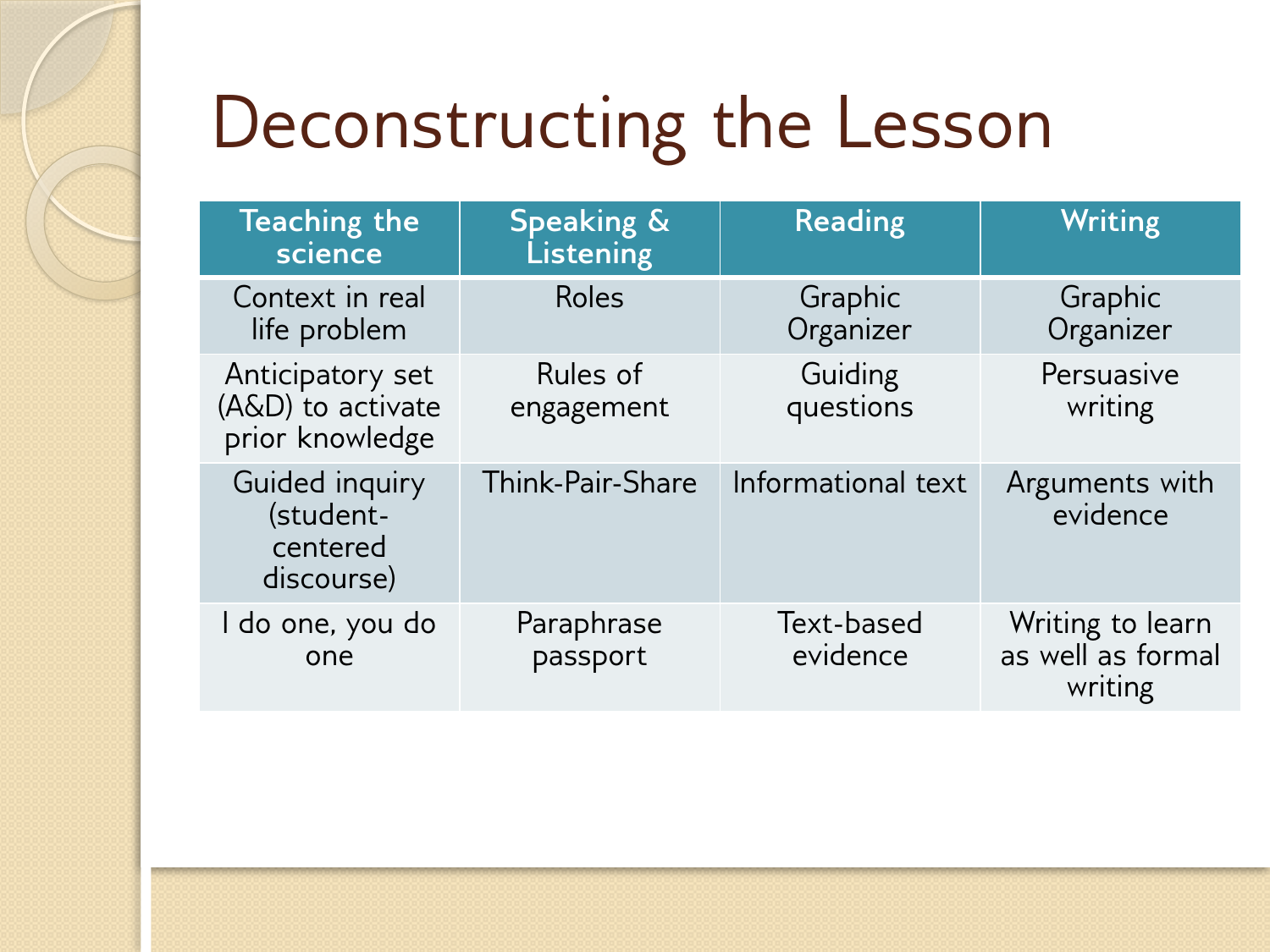

# Deconstructing the Lesson
| Teaching the science | Speaking & Listening | Reading | Writing |
| --- | --- | --- | --- |
| Context in real life problem | Roles | Graphic Organizer | Graphic Organizer |
| Anticipatory set (A&D) to activate prior knowledge | Rules of engagement | Guiding questions | Persuasive writing |
| Guided inquiry (student-centered discourse) | Think-Pair-Share | Informational text | Arguments with evidence |
| I do one, you do one | Paraphrase passport | Text-based evidence | Writing to learn as well as formal writing |